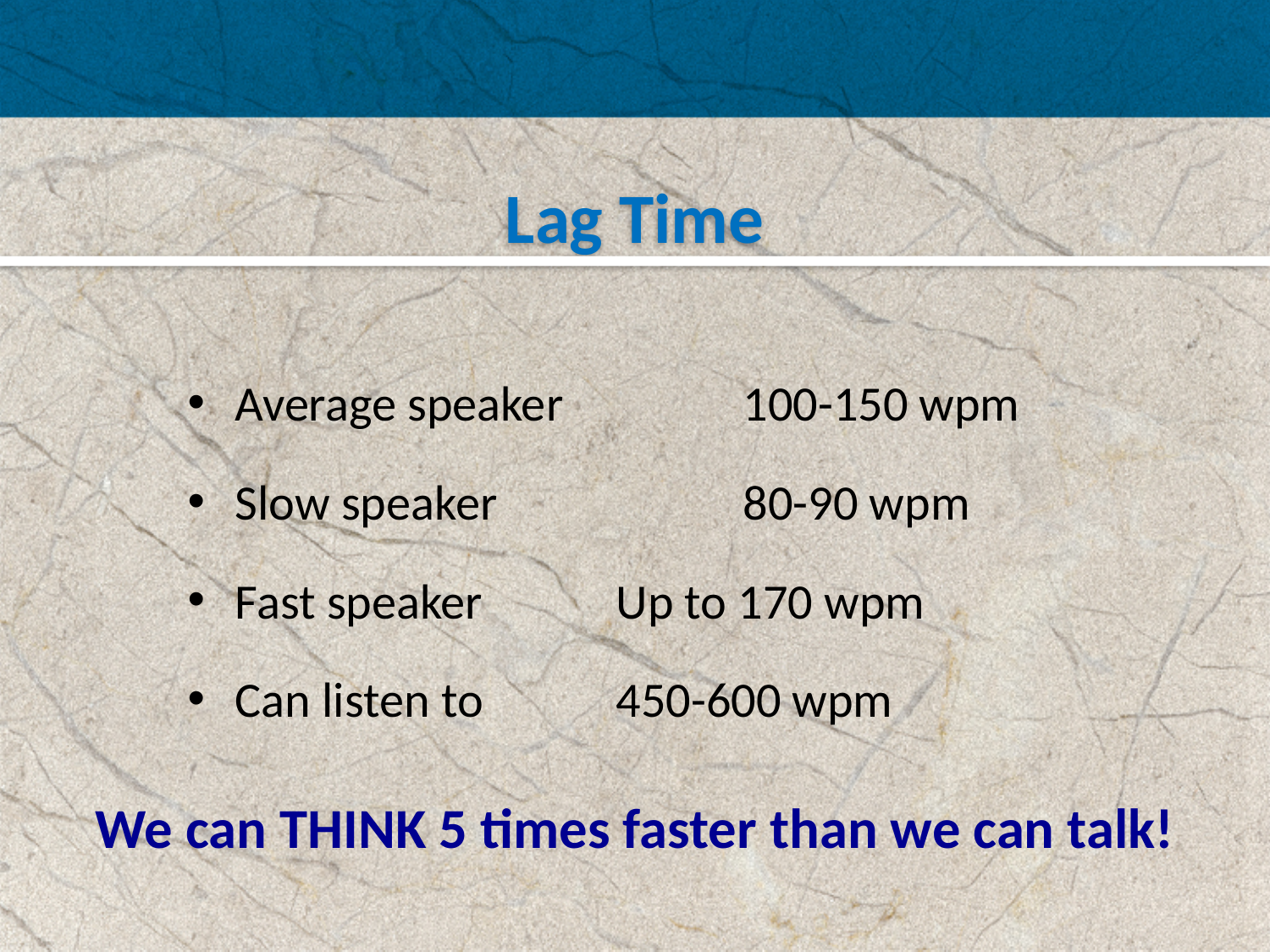

Lag Time

Average speaker		100-150 wpm
Slow speaker		80-90 wpm
Fast speaker		Up to 170 wpm
Can listen to		450-600 wpm
We can THINK 5 times faster than we can talk!